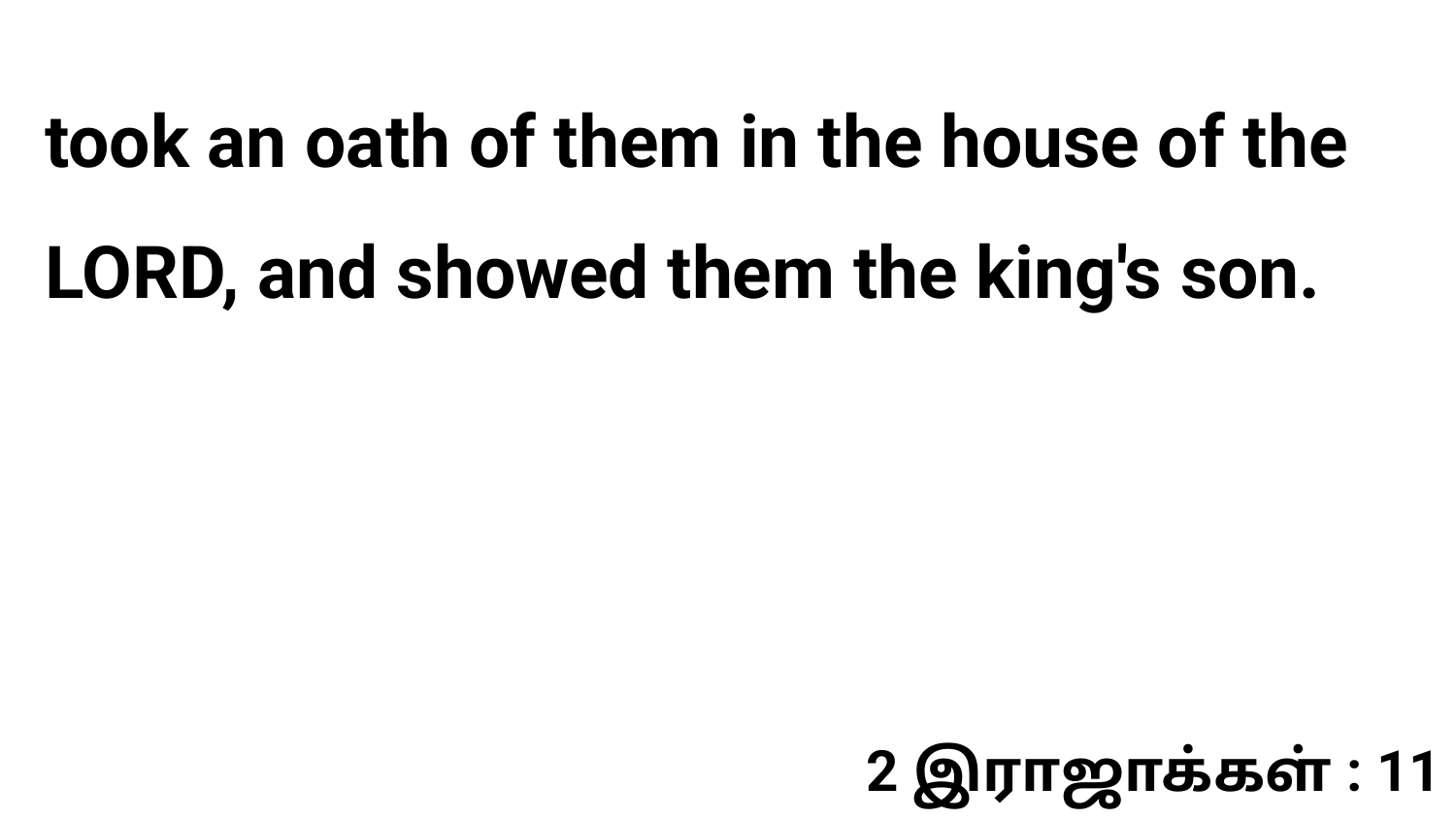

took an oath of them in the house of the LORD, and showed them the king's son.
2 இராஜாக்கள் : 11